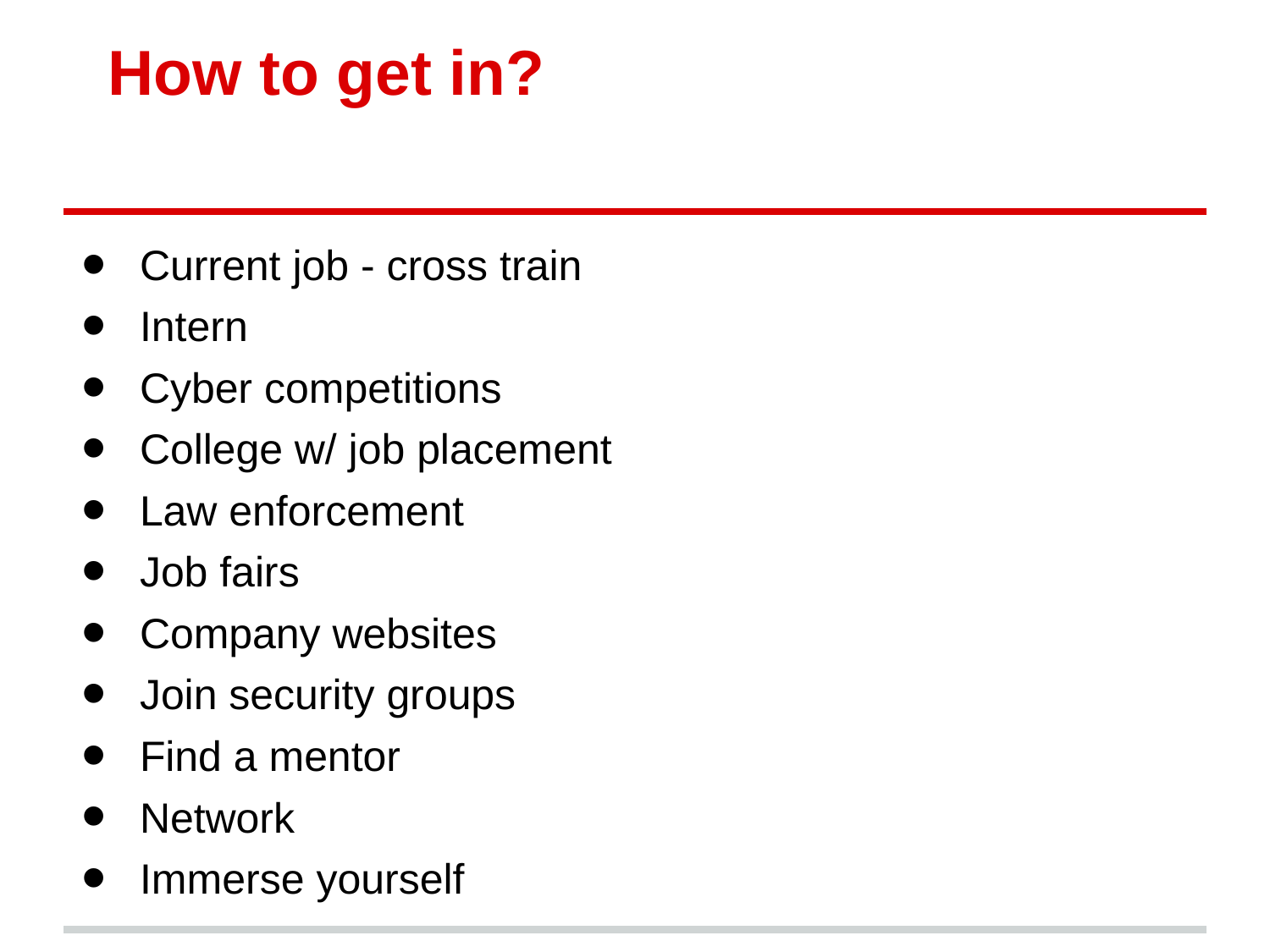

# How to get in?

Current job - cross train
Intern
Cyber competitions
College w/ job placement
Law enforcement
Job fairs
Company websites
Join security groups
Find a mentor
Network
Immerse yourself